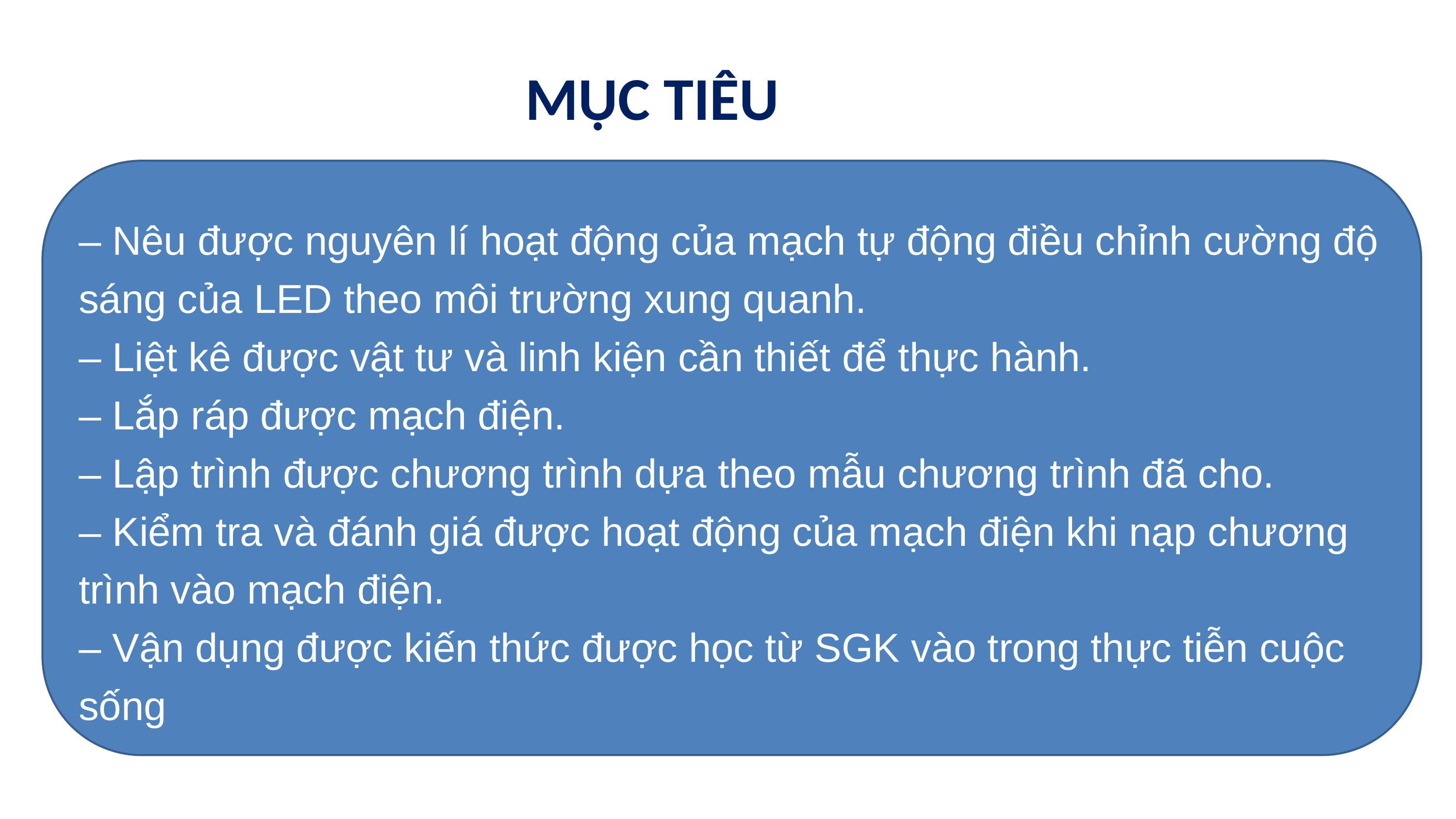

MỤC TIÊU
– Nêu được nguyên lí hoạt động của mạch tự động điều chỉnh cường độ sáng của LED theo môi trường xung quanh.
– Liệt kê được vật tư và linh kiện cần thiết để thực hành.
– Lắp ráp được mạch điện.
– Lập trình được chương trình dựa theo mẫu chương trình đã cho.
– Kiểm tra và đánh giá được hoạt động của mạch điện khi nạp chương trình vào mạch điện.
– Vận dụng được kiến thức được học từ SGK vào trong thực tiễn cuộc sống